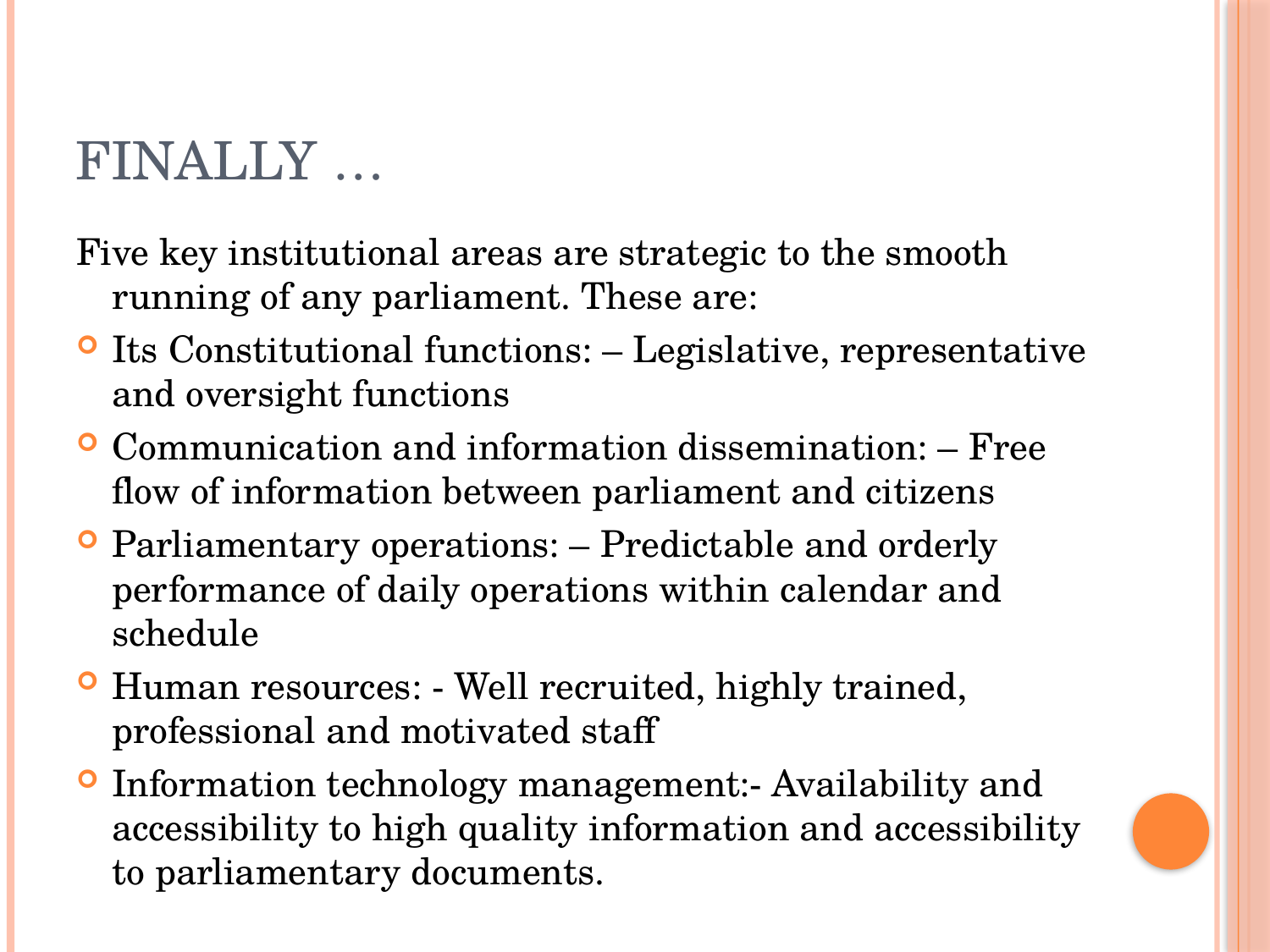

# Finally …
Five key institutional areas are strategic to the smooth running of any parliament. These are:
Its Constitutional functions: – Legislative, representative and oversight functions
Communication and information dissemination: – Free flow of information between parliament and citizens
Parliamentary operations: – Predictable and orderly performance of daily operations within calendar and schedule
Human resources: - Well recruited, highly trained, professional and motivated staff
Information technology management:- Availability and accessibility to high quality information and accessibility to parliamentary documents.